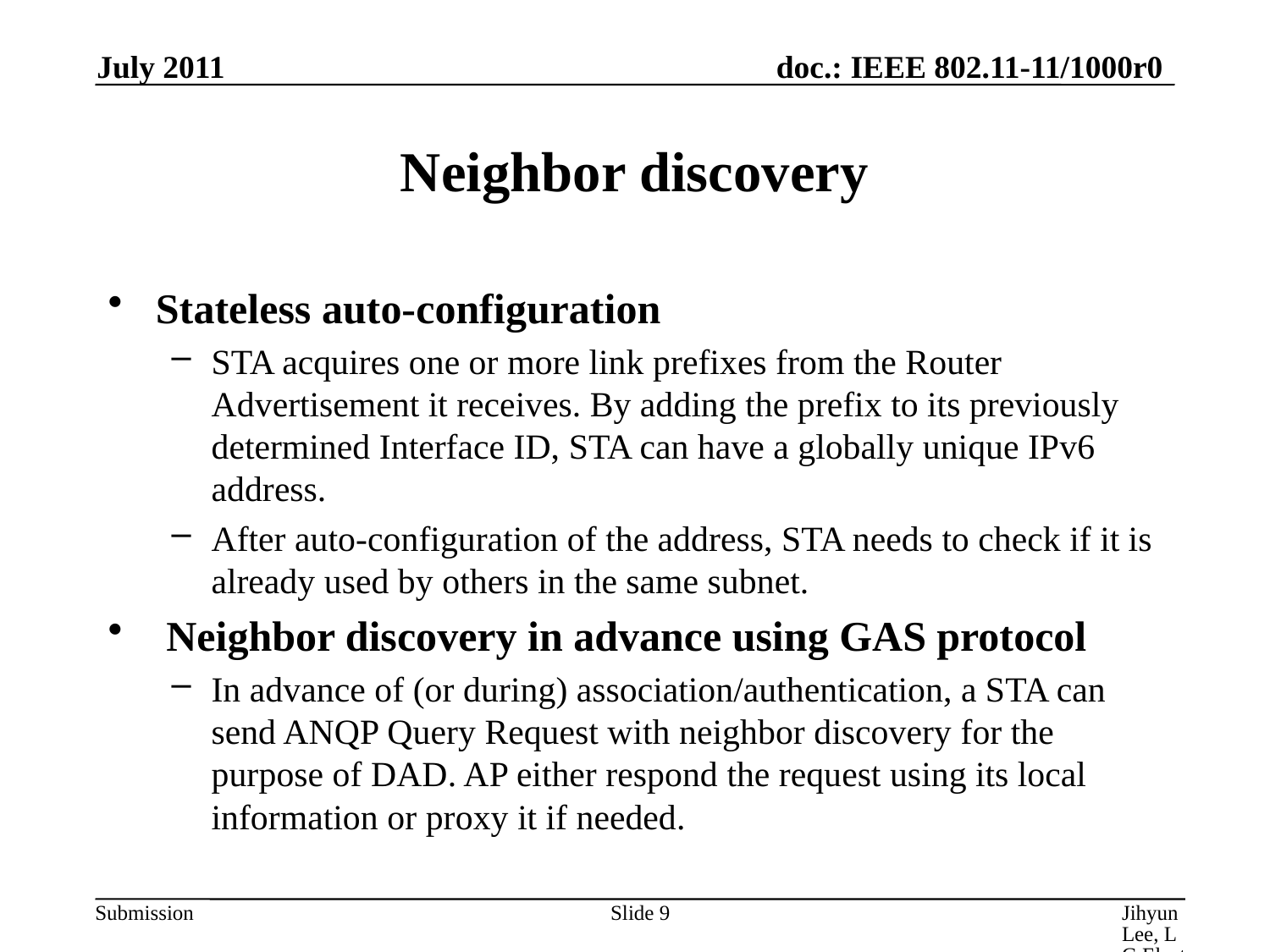

July 2011
# Neighbor discovery
Stateless auto-configuration
STA acquires one or more link prefixes from the Router Advertisement it receives. By adding the prefix to its previously determined Interface ID, STA can have a globally unique IPv6 address.
After auto-configuration of the address, STA needs to check if it is already used by others in the same subnet.
 Neighbor discovery in advance using GAS protocol
In advance of (or during) association/authentication, a STA can send ANQP Query Request with neighbor discovery for the purpose of DAD. AP either respond the request using its local information or proxy it if needed.
Slide 9
Jihyun Lee, LG Electronics